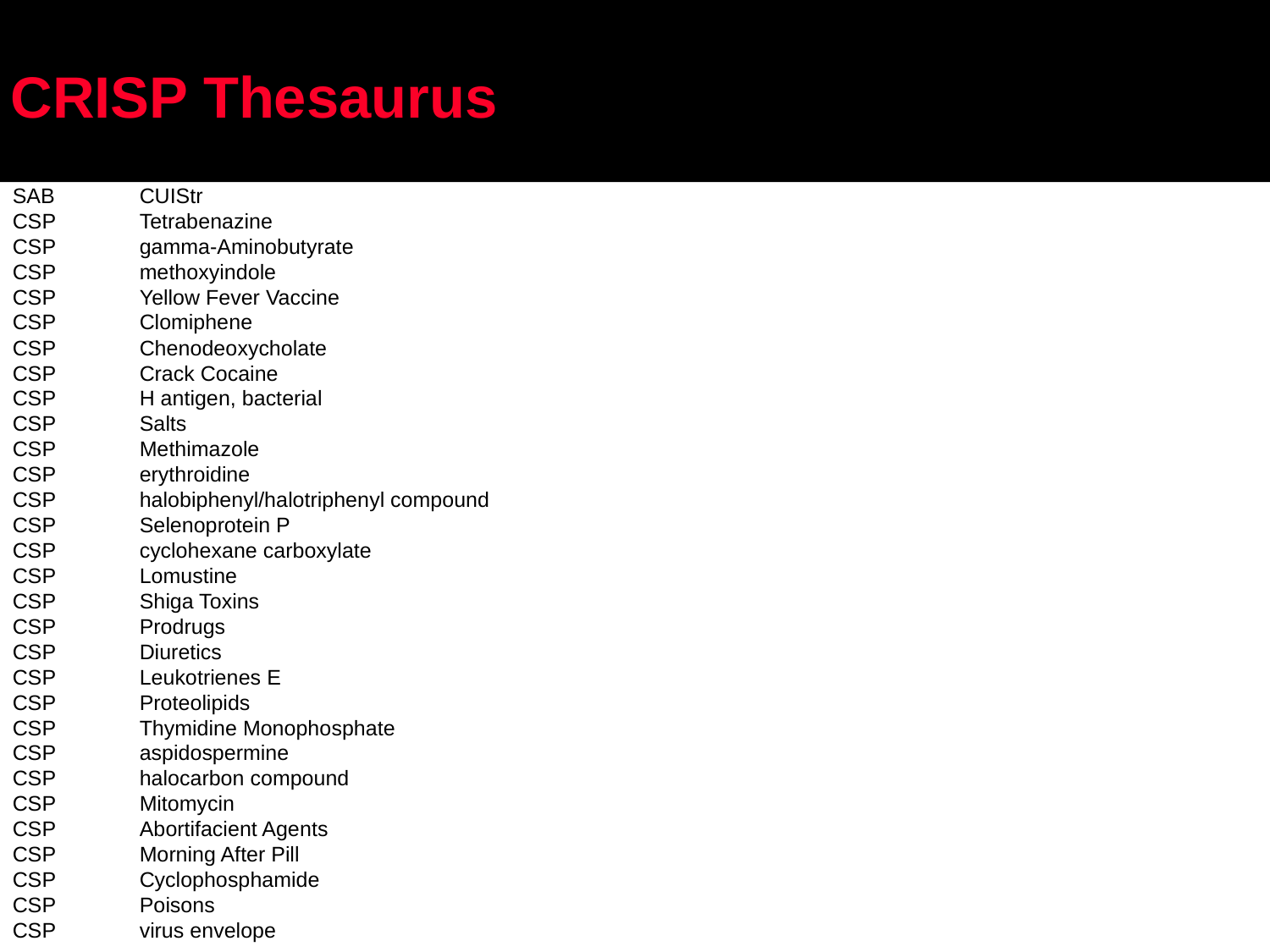

# CRISP Thesaurus
SAB	CUIStr
CSP	Tetrabenazine
CSP	gamma-Aminobutyrate
CSP	methoxyindole
CSP	Yellow Fever Vaccine
CSP	Clomiphene
CSP	Chenodeoxycholate
CSP	Crack Cocaine
CSP	H antigen, bacterial
CSP	Salts
CSP	Methimazole
CSP	erythroidine
CSP	halobiphenyl/halotriphenyl compound
CSP	Selenoprotein P
CSP	cyclohexane carboxylate
CSP	Lomustine
CSP	Shiga Toxins
CSP	Prodrugs
CSP	Diuretics
CSP	Leukotrienes E
CSP	Proteolipids
CSP	Thymidine Monophosphate
CSP	aspidospermine
CSP	halocarbon compound
CSP	Mitomycin
CSP	Abortifacient Agents
CSP	Morning After Pill
CSP	Cyclophosphamide
CSP	Poisons
CSP	virus envelope